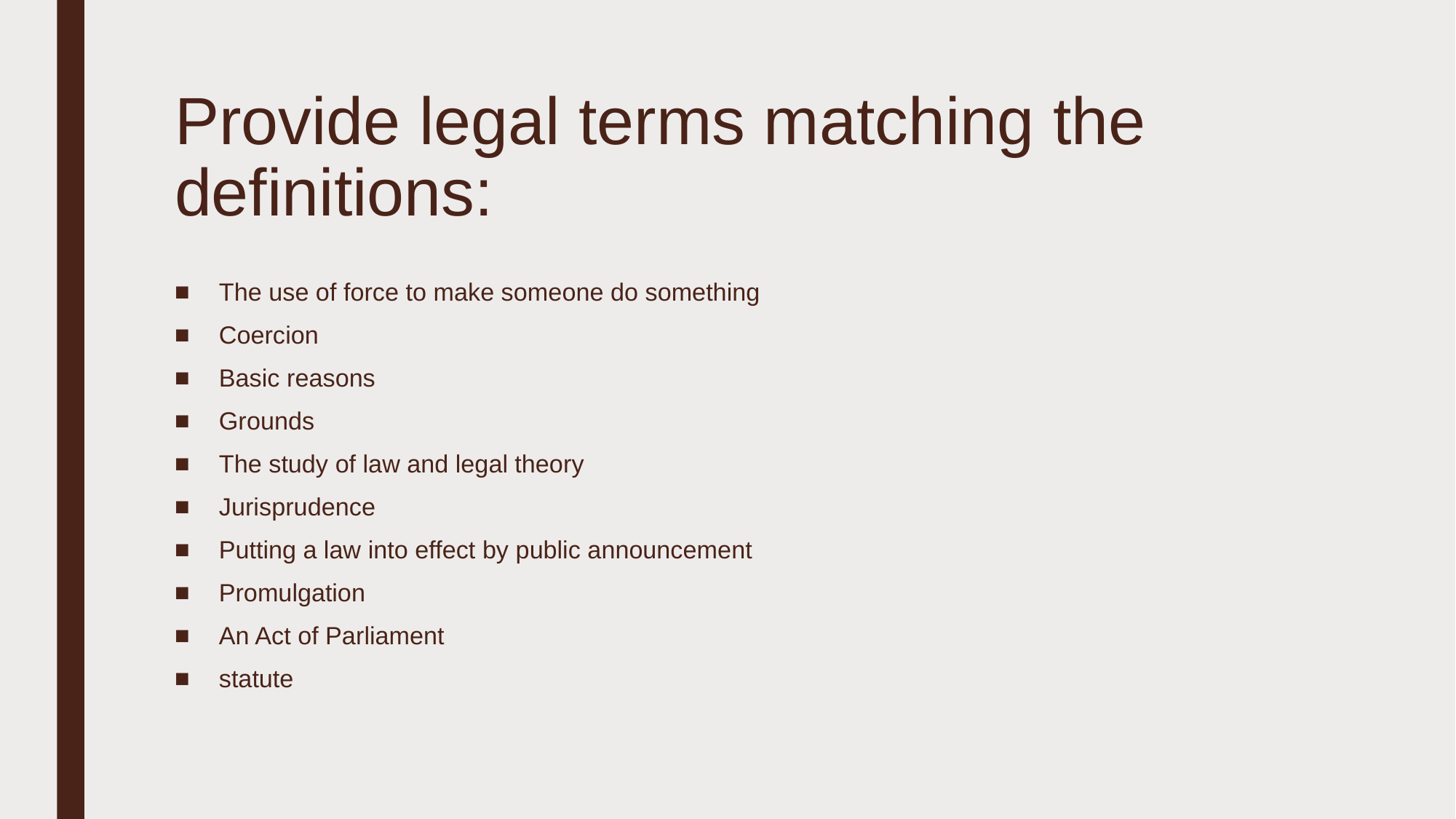

# Provide legal terms matching the definitions:
The use of force to make someone do something
Coercion
Basic reasons
Grounds
The study of law and legal theory
Jurisprudence
Putting a law into effect by public announcement
Promulgation
An Act of Parliament
statute